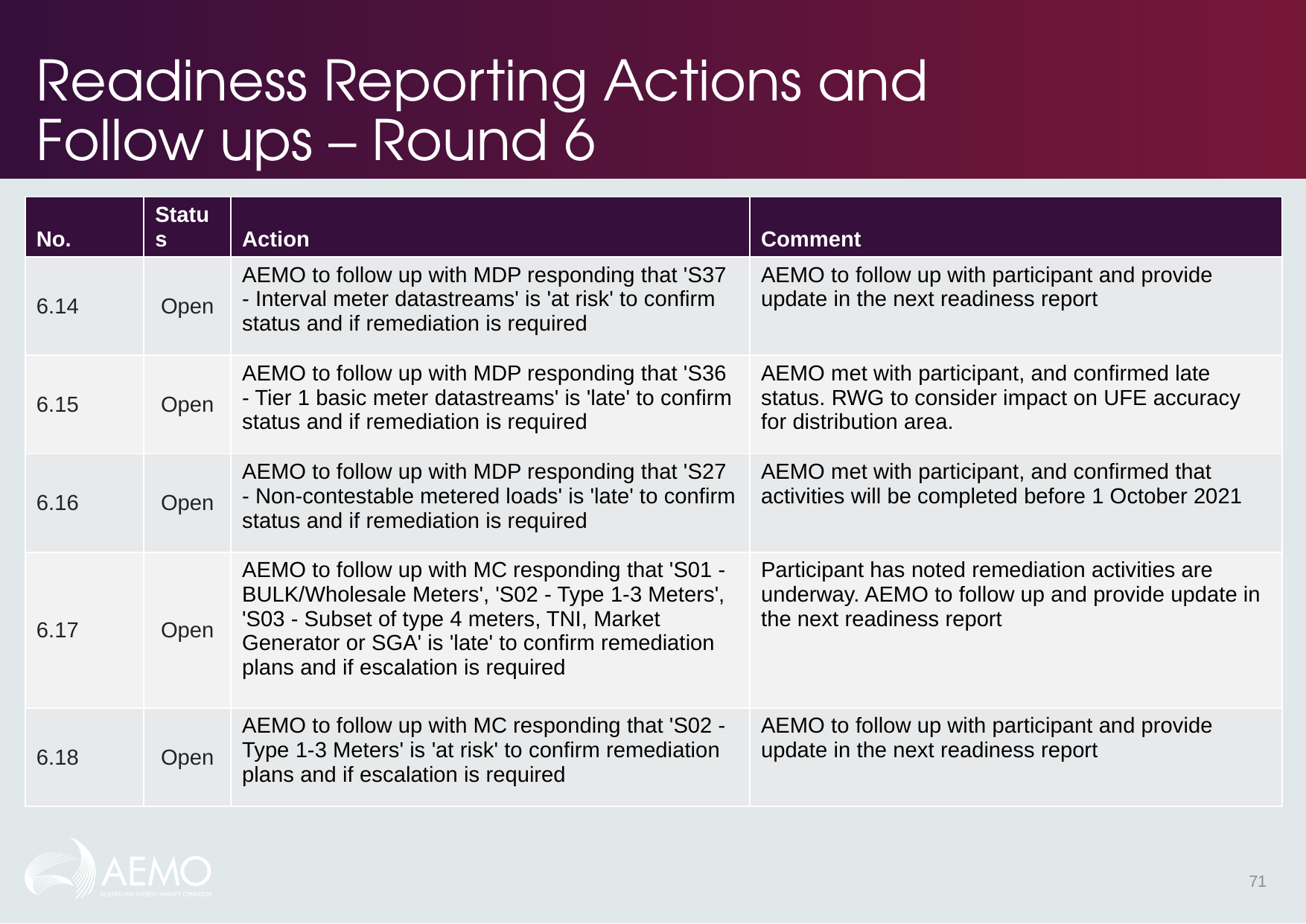

# Readiness Reporting Actions and Follow ups – Round 6
| No. | Status | Action | Comment |
| --- | --- | --- | --- |
| 6.14 | Open | AEMO to follow up with MDP responding that 'S37 - Interval meter datastreams' is 'at risk' to confirm status and if remediation is required | AEMO to follow up with participant and provide update in the next readiness report |
| 6.15 | Open | AEMO to follow up with MDP responding that 'S36 - Tier 1 basic meter datastreams' is 'late' to confirm status and if remediation is required | AEMO met with participant, and confirmed late status. RWG to consider impact on UFE accuracy for distribution area. |
| 6.16 | Open | AEMO to follow up with MDP responding that 'S27 - Non-contestable metered loads' is 'late' to confirm status and if remediation is required | AEMO met with participant, and confirmed that activities will be completed before 1 October 2021 |
| 6.17 | Open | AEMO to follow up with MC responding that 'S01 - BULK/Wholesale Meters', 'S02 - Type 1-3 Meters', 'S03 - Subset of type 4 meters, TNI, Market Generator or SGA' is 'late' to confirm remediation plans and if escalation is required | Participant has noted remediation activities are underway. AEMO to follow up and provide update in the next readiness report |
| 6.18 | Open | AEMO to follow up with MC responding that 'S02 - Type 1-3 Meters' is 'at risk' to confirm remediation plans and if escalation is required | AEMO to follow up with participant and provide update in the next readiness report |
71